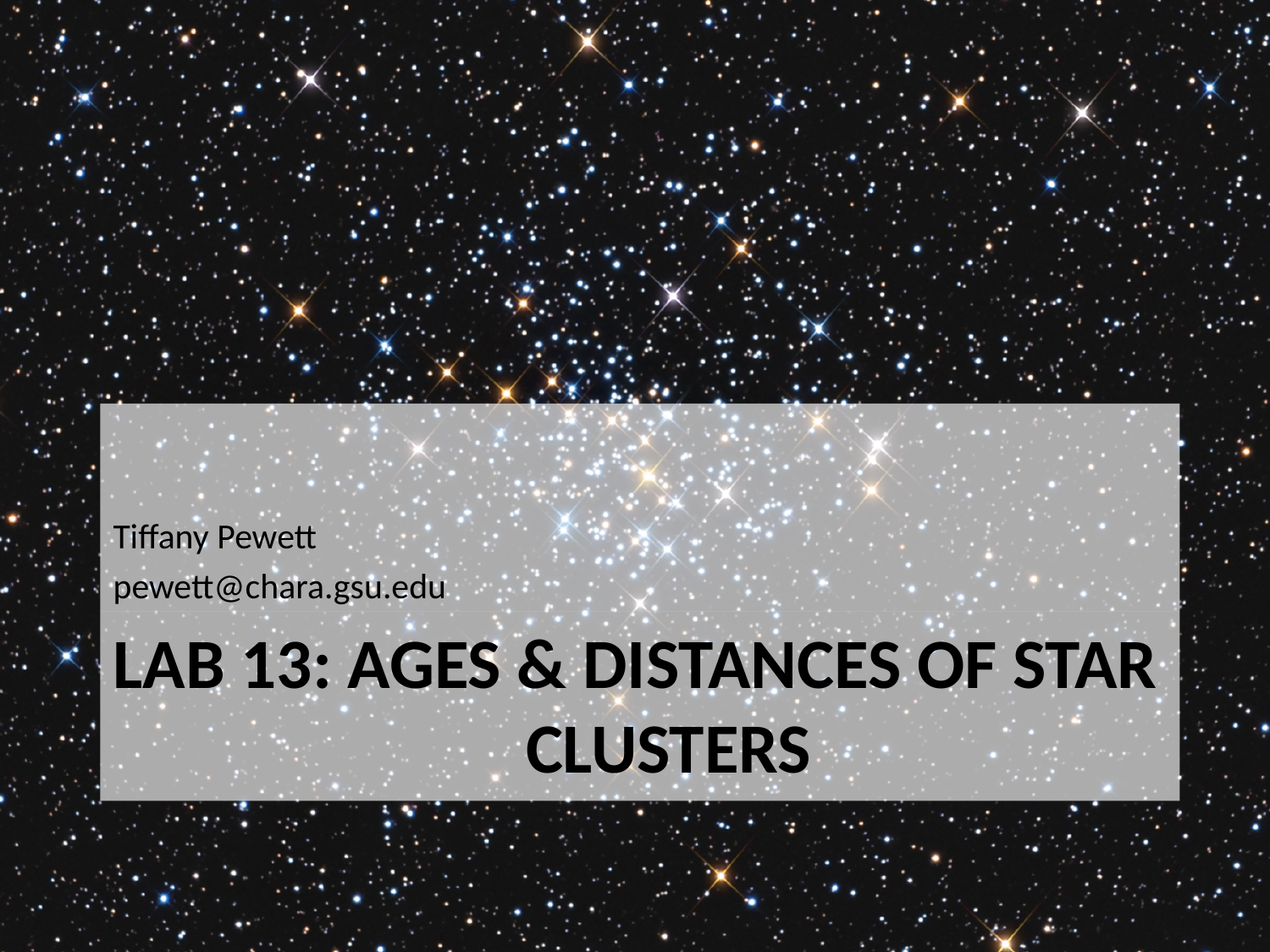

Tiffany Pewett
pewett@chara.gsu.edu
# Lab 13: Ages & Distances of star 			  clusters